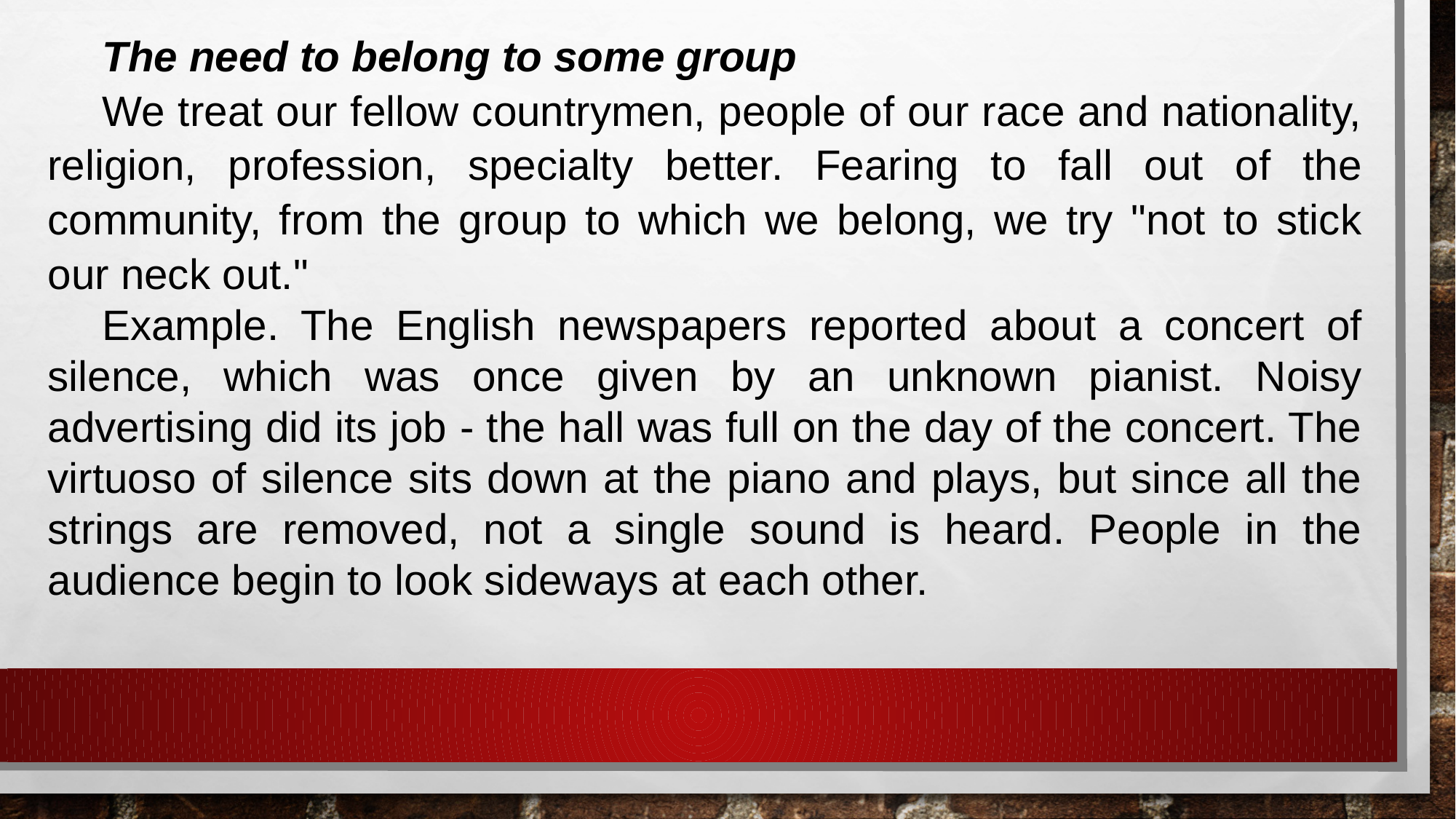

The need to belong to some group
We treat our fellow countrymen, people of our race and nationality, religion, profession, specialty better. Fearing to fall out of the community, from the group to which we belong, we try "not to stick our neck out."
Example. The English newspapers reported about a concert of silence, which was once given by an unknown pianist. Noisy advertising did its job - the hall was full on the day of the concert. The virtuoso of silence sits down at the piano and plays, but since all the strings are removed, not a single sound is heard. People in the audience begin to look sideways at each other.